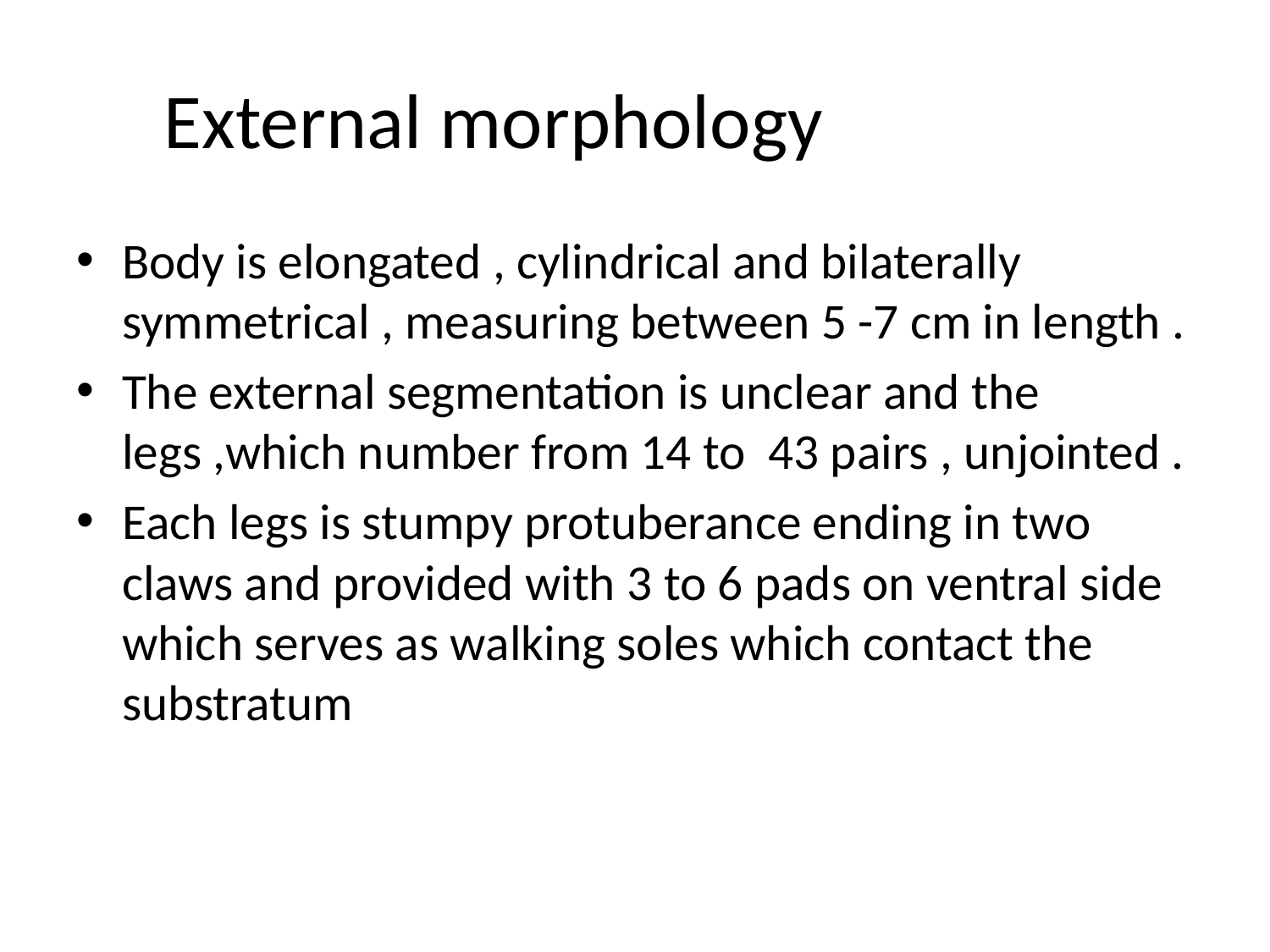

# External morphology
Body is elongated , cylindrical and bilaterally symmetrical , measuring between 5 -7 cm in length .
The external segmentation is unclear and the legs ,which number from 14 to  43 pairs , unjointed .
Each legs is stumpy protuberance ending in two claws and provided with 3 to 6 pads on ventral side which serves as walking soles which contact the substratum